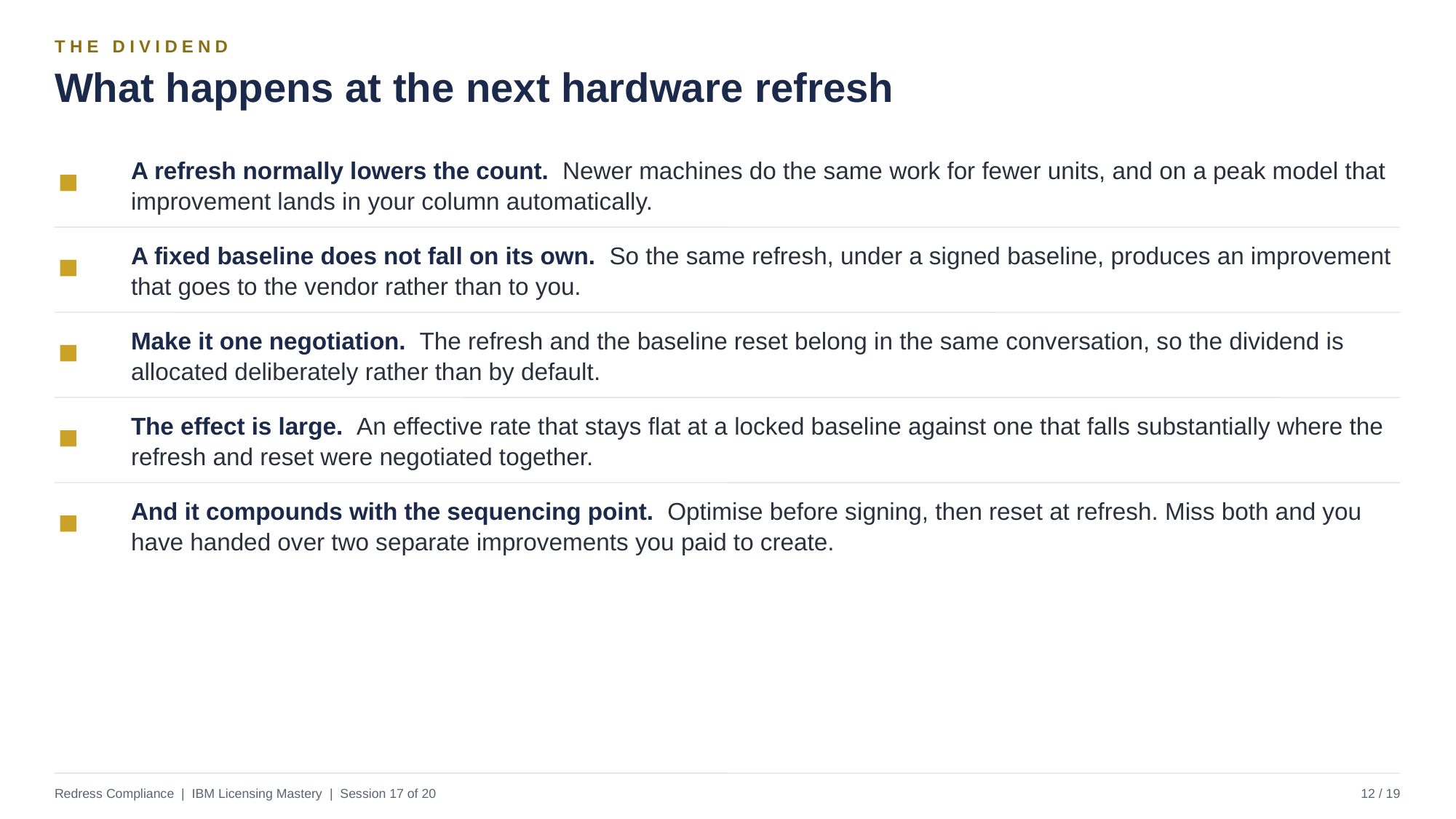

THE DIVIDEND
What happens at the next hardware refresh
A refresh normally lowers the count.  Newer machines do the same work for fewer units, and on a peak model that improvement lands in your column automatically.

A fixed baseline does not fall on its own.  So the same refresh, under a signed baseline, produces an improvement that goes to the vendor rather than to you.

Make it one negotiation.  The refresh and the baseline reset belong in the same conversation, so the dividend is allocated deliberately rather than by default.

The effect is large.  An effective rate that stays flat at a locked baseline against one that falls substantially where the refresh and reset were negotiated together.

And it compounds with the sequencing point.  Optimise before signing, then reset at refresh. Miss both and you have handed over two separate improvements you paid to create.

Redress Compliance  |  IBM Licensing Mastery  |  Session 17 of 20
12 / 19